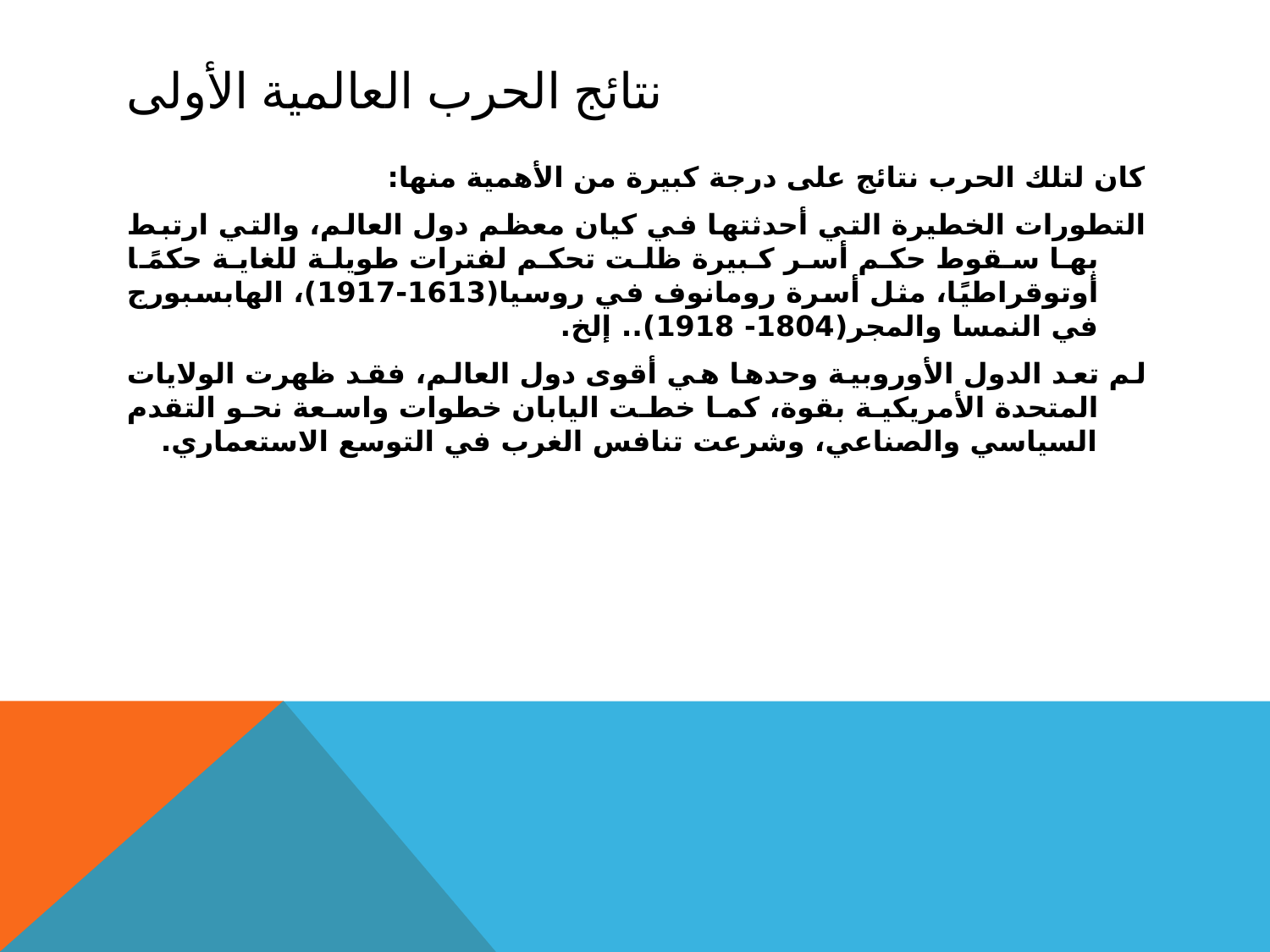

# نتائج الحرب العالمية الأولى
كان لتلك الحرب نتائج على درجة كبيرة من الأهمية منها:
التطورات الخطيرة التي أحدثتها في كيان معظم دول العالم، والتي ارتبط بها سقوط حكم أسر كبيرة ظلت تحكم لفترات طويلة للغاية حكمًا أوتوقراطيًا، مثل أسرة رومانوف في روسيا(1613-1917)، الهابسبورج في النمسا والمجر(1804- 1918).. إلخ.
لم تعد الدول الأوروبية وحدها هي أقوى دول العالم، فقد ظهرت الولايات المتحدة الأمريكية بقوة، كما خطت اليابان خطوات واسعة نحو التقدم السياسي والصناعي، وشرعت تنافس الغرب في التوسع الاستعماري.